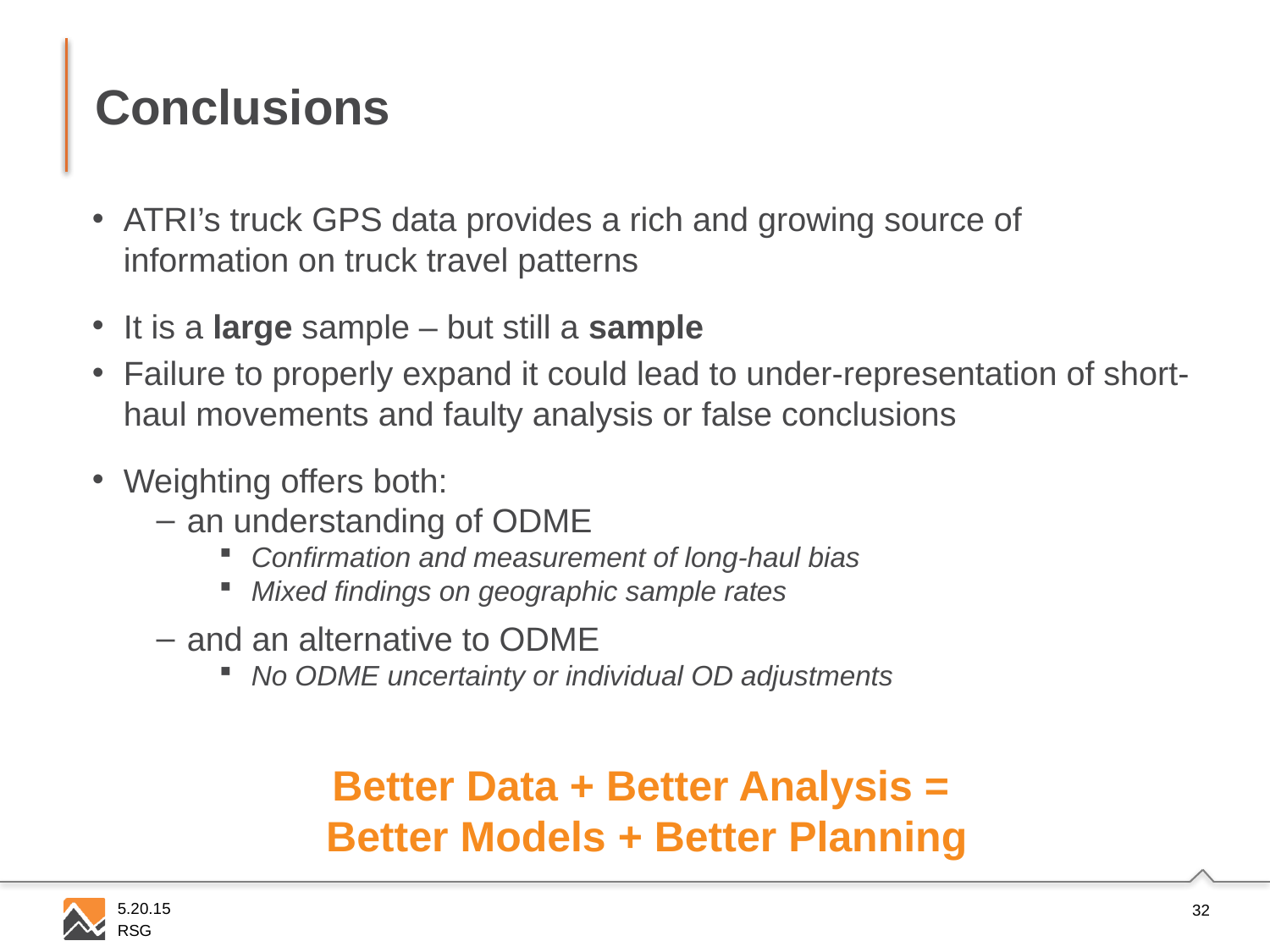

# Conclusions
ATRI’s truck GPS data provides a rich and growing source of information on truck travel patterns
It is a large sample – but still a sample
Failure to properly expand it could lead to under-representation of short-haul movements and faulty analysis or false conclusions
Weighting offers both:
an understanding of ODME
Confirmation and measurement of long-haul bias
Mixed findings on geographic sample rates
and an alternative to ODME
No ODME uncertainty or individual OD adjustments

Better Data + Better Analysis =
Better Models + Better Planning